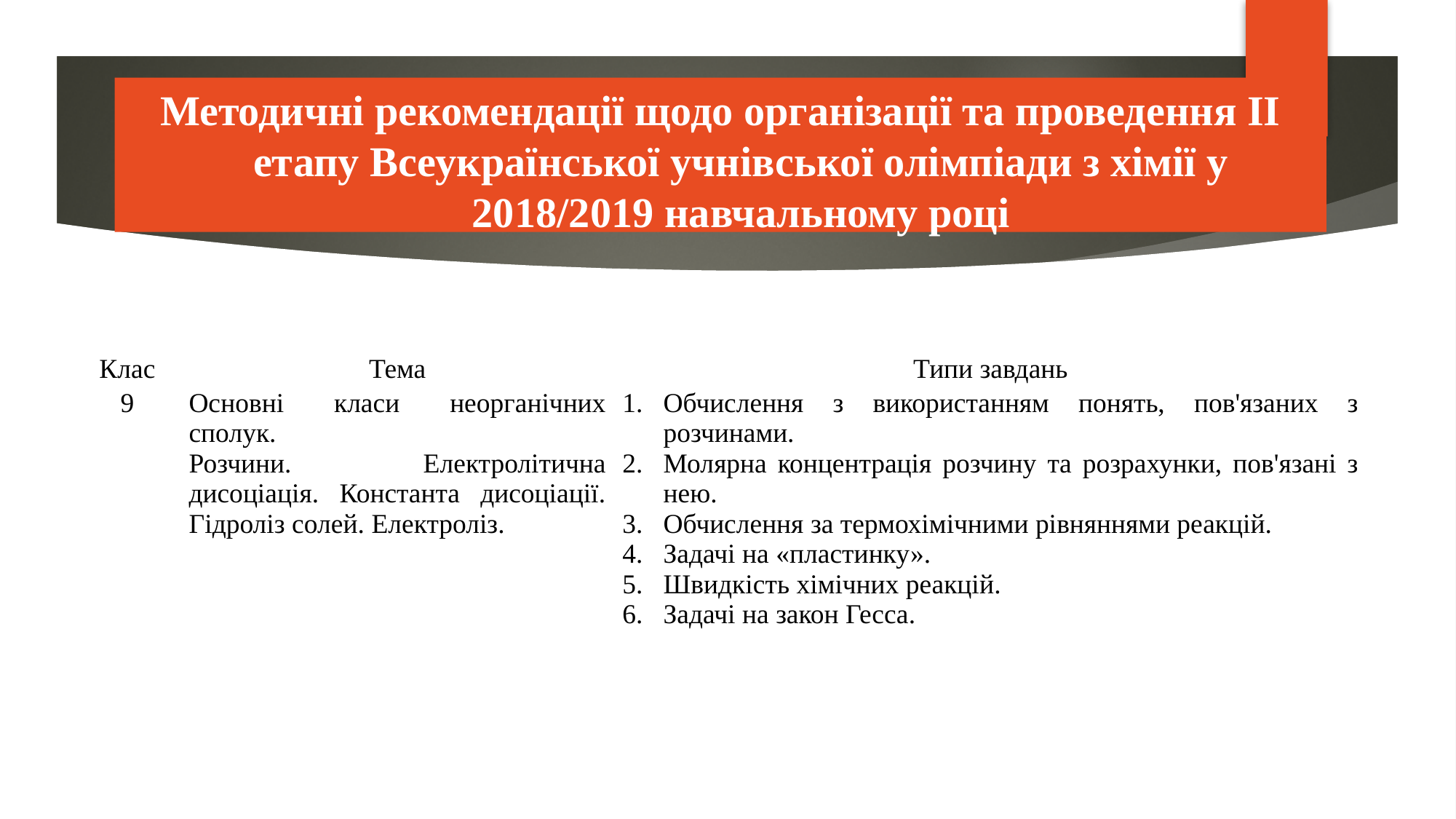

PISA
Методичні рекомендації щодо організації та проведення ІІ етапу Всеукраїнської учнівської олімпіади з хімії у 2018/2019 навчальному році
| Клас | Тема | Типи завдань |
| --- | --- | --- |
| 9 | Основні класи неорганічних сполук. Розчини. Електролітична дисоціація. Константа дисоціації. Гідроліз солей. Електроліз. | Обчислення з використанням понять, пов'язаних з розчинами. Молярна концентрація розчину та розрахунки, пов'язані з нею. Обчислення за термохімічними рівняннями реакцій. Задачі на «пластинку». Швидкість хімічних реакцій. Задачі на закон Гесса. |